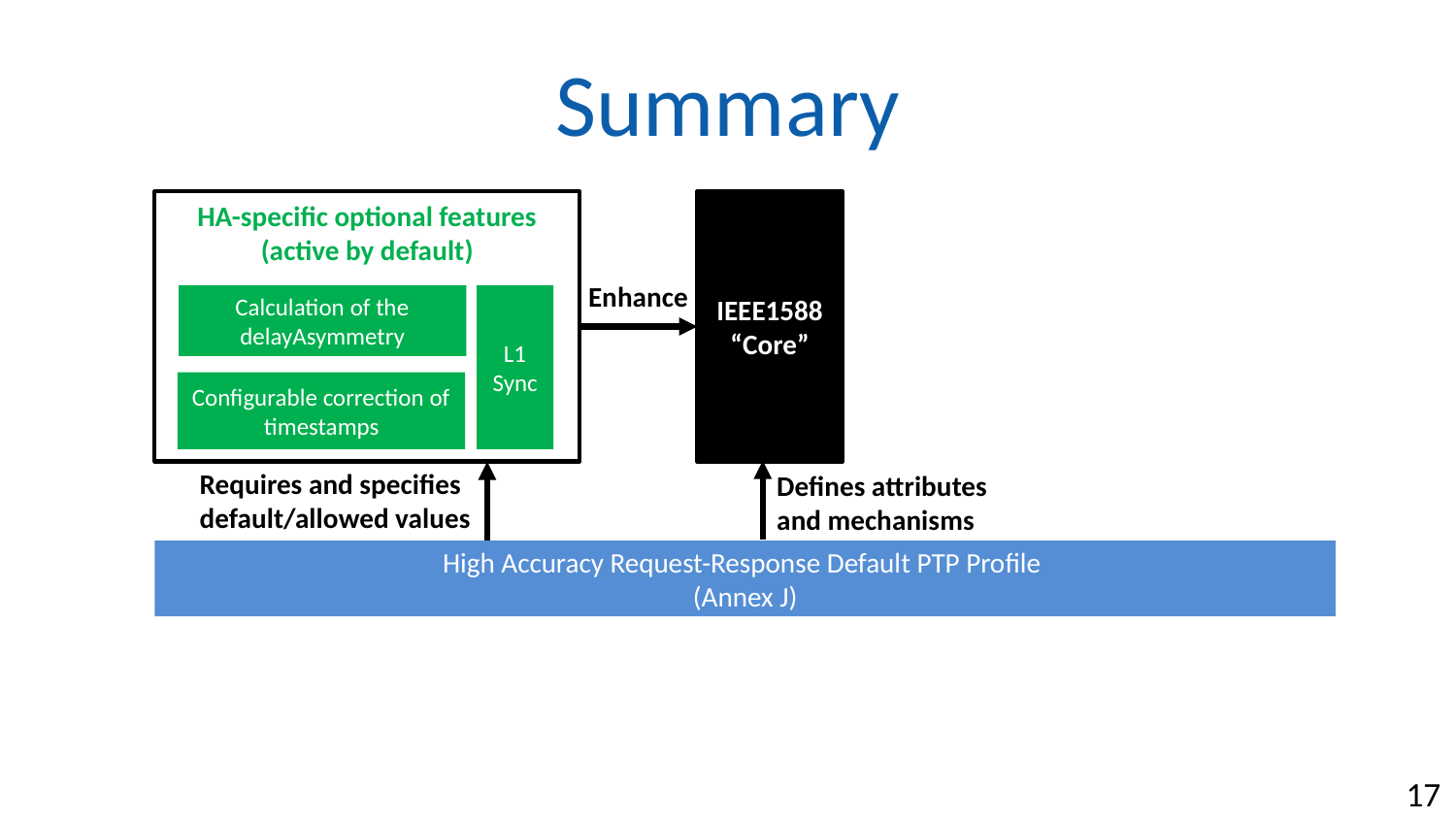

# Summary
HA-specific optional features
(active by default)
IEEE1588
“Core”
Enhance
Calculation of the delayAsymmetry
L1 Sync
Configurable correction of timestamps
Requires and specifies
default/allowed values
Defines attributes
and mechanisms

High Accuracy Request-Response Default PTP Profile
(Annex J)
17